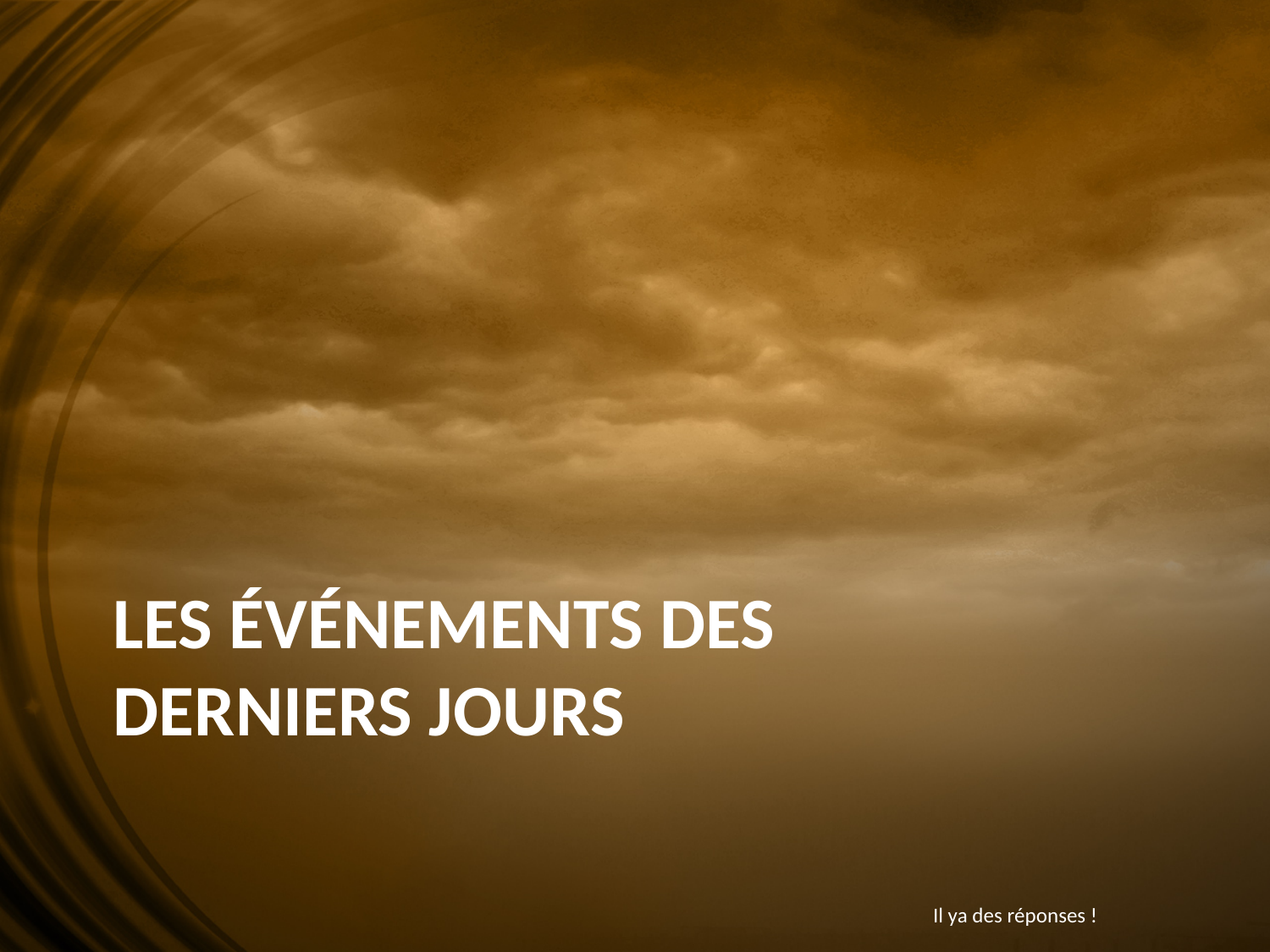

# LES ÉVÉNEMENTS DES DERNIERS JOURS
Il ya des réponses !